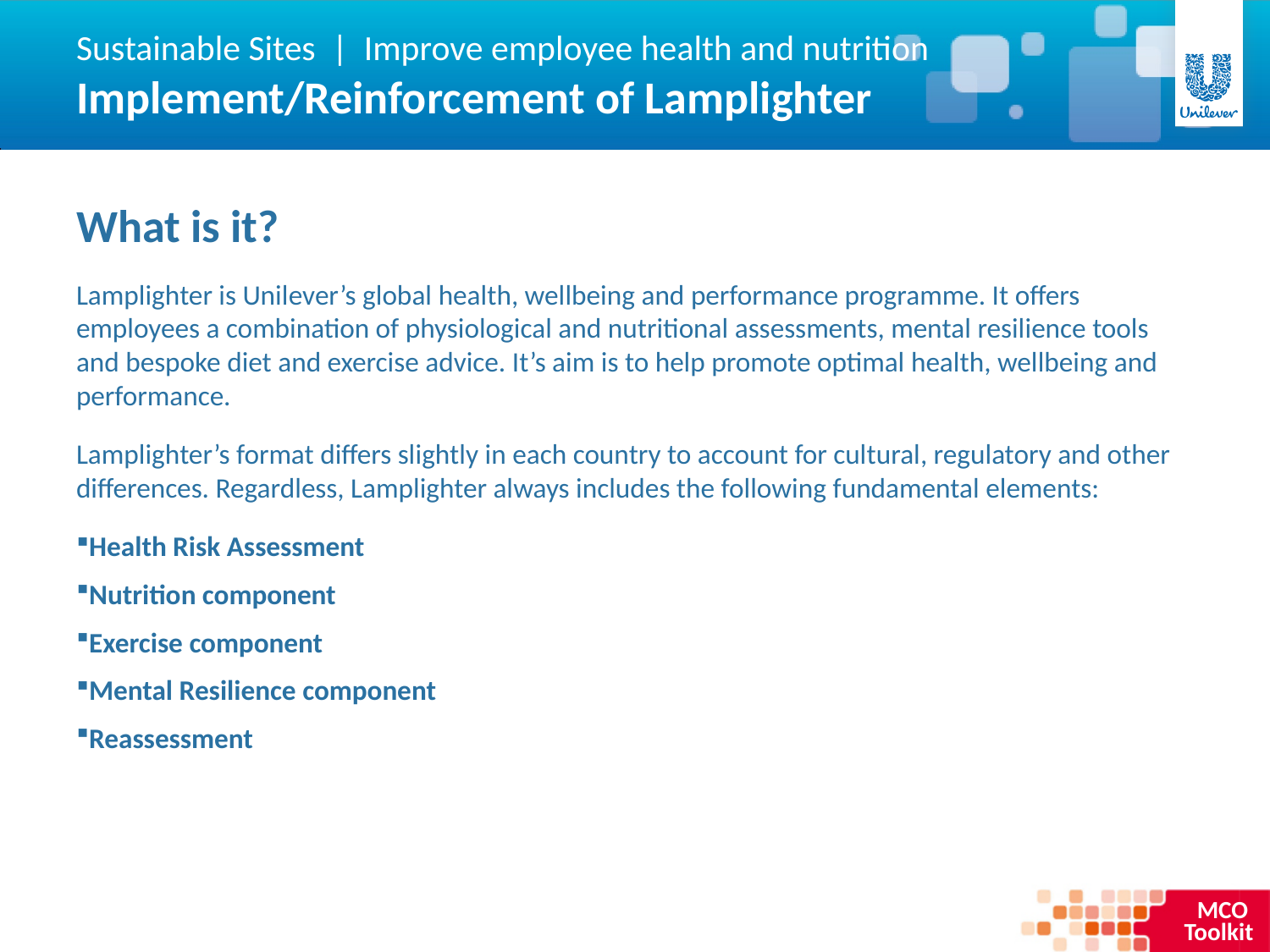

Sustainable Sites  |  Improve employee health and nutrition
Implement/Reinforcement of Lamplighter
What is it?
Lamplighter is Unilever’s global health, wellbeing and performance programme. It offers employees a combination of physiological and nutritional assessments, mental resilience tools and bespoke diet and exercise advice. It’s aim is to help promote optimal health, wellbeing and performance.
Lamplighter’s format differs slightly in each country to account for cultural, regulatory and other differences. Regardless, Lamplighter always includes the following fundamental elements:
Health Risk Assessment
Nutrition component
Exercise component
Mental Resilience component
Reassessment